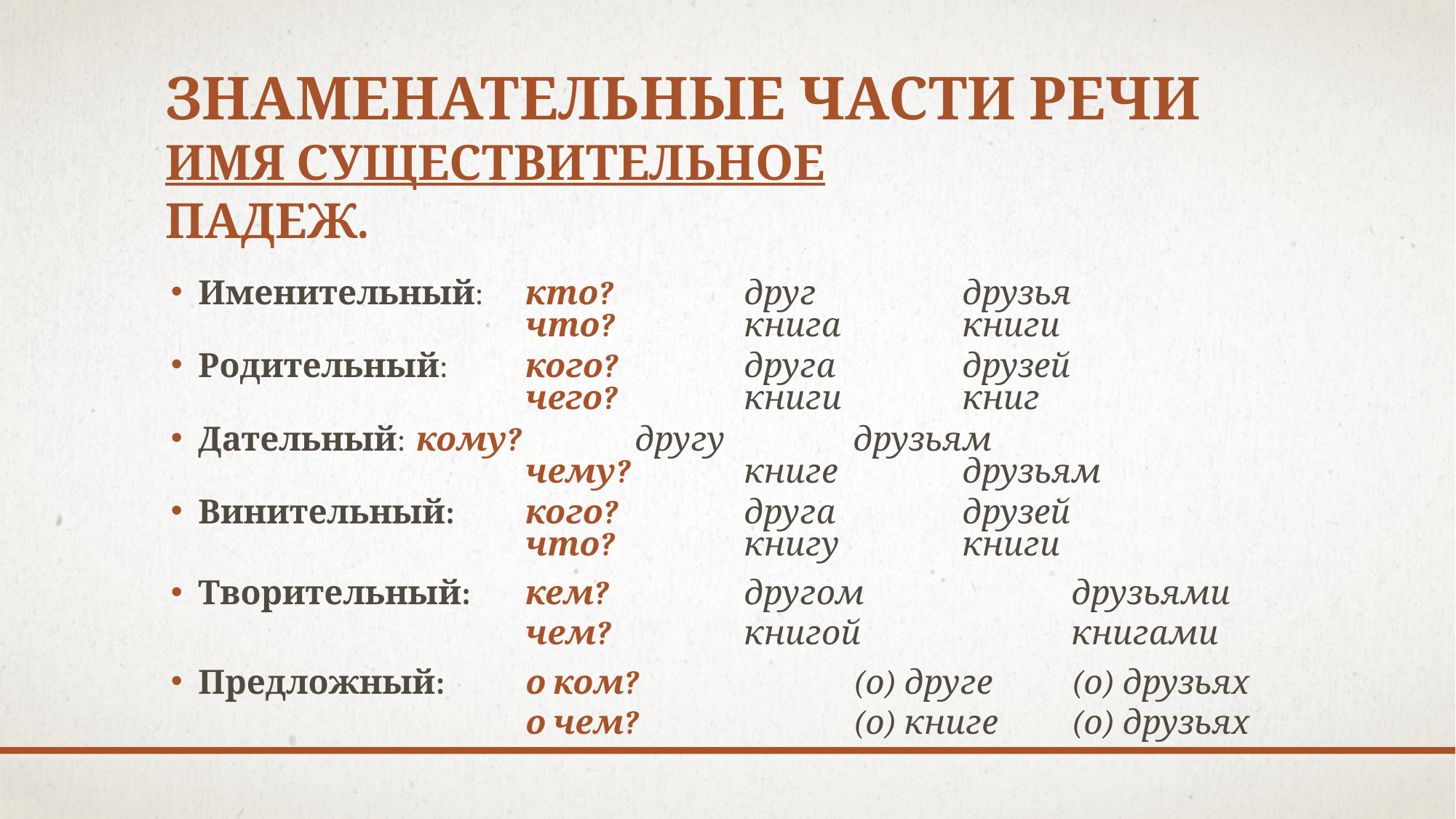

# Знаменательные части речи Имя существительное Падеж.
Именительный:	кто?		друг		друзья
			что?		книга		книги
Родительный:	кого?		друга		друзей
			чего?		книги		книг
Дательный:	кому?		другу		друзьям
			чему?		книге		друзьям
Винительный:	кого?		друга		друзей
			что?		книгу		книги
Творительный:	кем?		другом		друзьями
			чем?		книгой		книгами
Предложный:	о ком?		(о) друге	(о) друзьях
			о чем?		(о) книге	(о) друзьях